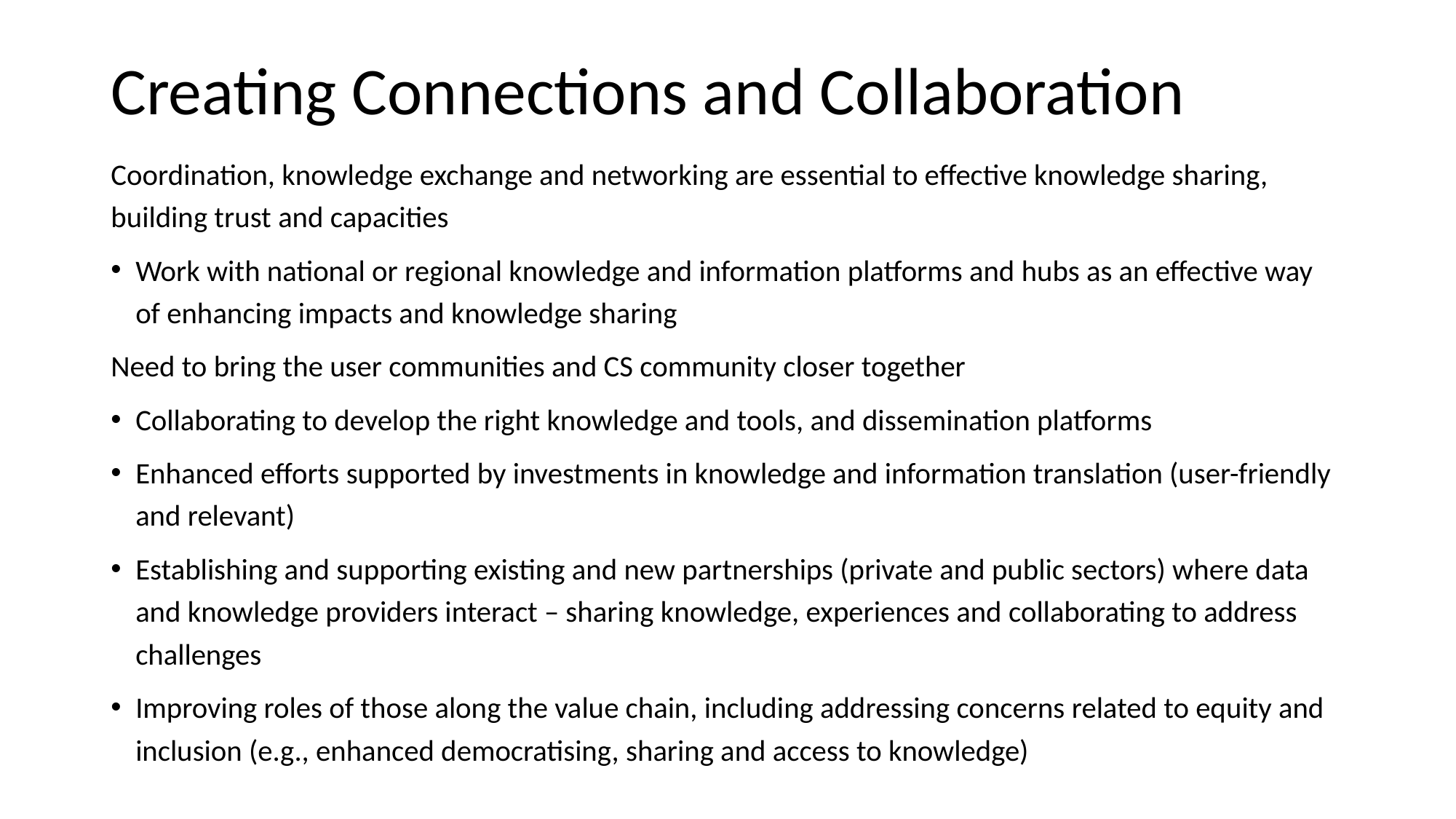

# Creating Connections and Collaboration
Coordination, knowledge exchange and networking are essential to effective knowledge sharing, building trust and capacities
Work with national or regional knowledge and information platforms and hubs as an effective way of enhancing impacts and knowledge sharing
Need to bring the user communities and CS community closer together
Collaborating to develop the right knowledge and tools, and dissemination platforms
Enhanced efforts supported by investments in knowledge and information translation (user-friendly and relevant)
Establishing and supporting existing and new partnerships (private and public sectors) where data and knowledge providers interact – sharing knowledge, experiences and collaborating to address challenges
Improving roles of those along the value chain, including addressing concerns related to equity and inclusion (e.g., enhanced democratising, sharing and access to knowledge)